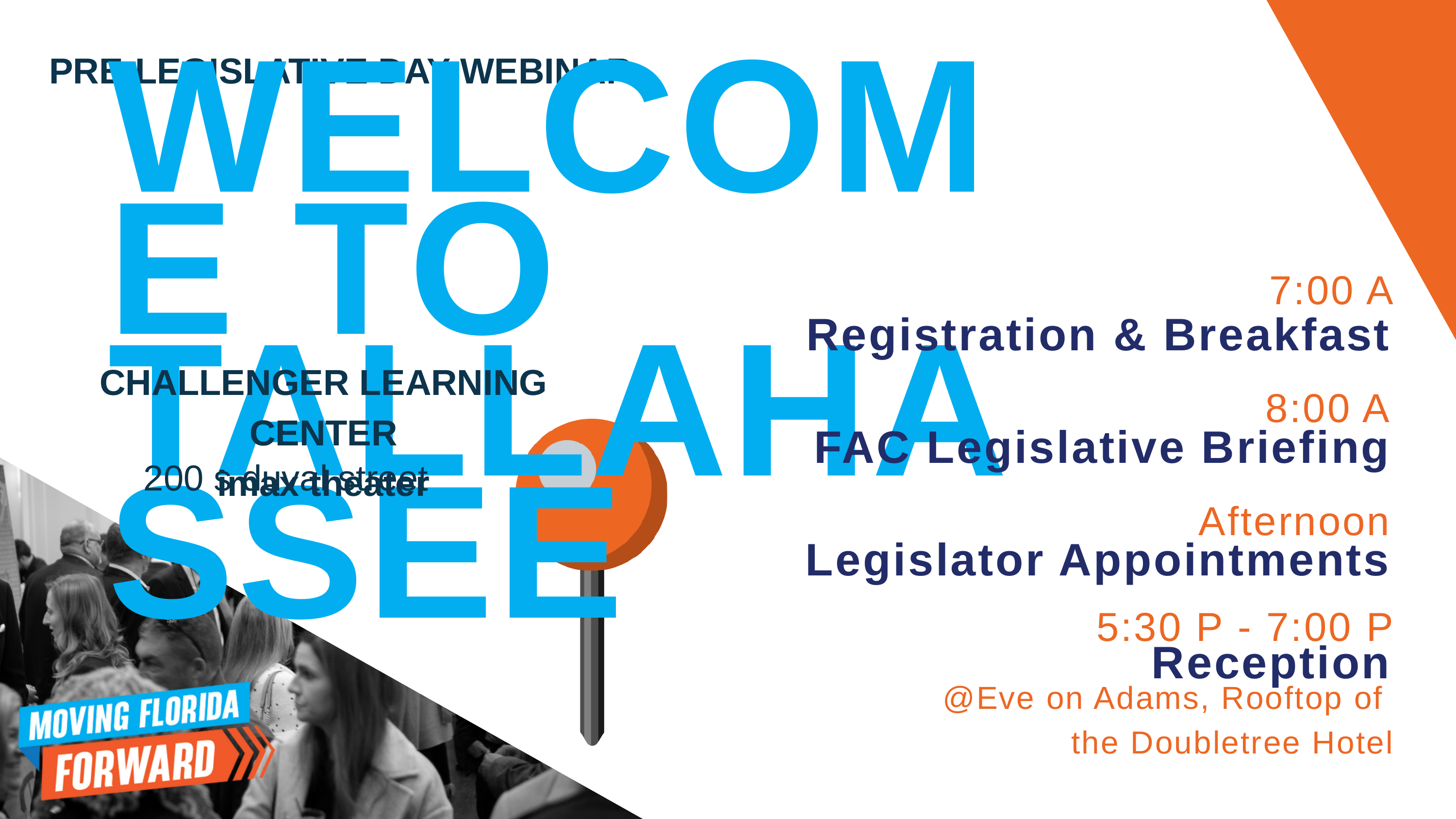

PRE-LEGISLATIVE DAY WEBINAR
WELCOME TO TALLAHASSEE
7:00 A
Registration & Breakfast
CHALLENGER LEARNING CENTER
imax theater

8:00 A
FAC Legislative Briefing

200 s duval street
Afternoon
Legislator Appointments
5:30 P - 7:00 P
Reception
@Eve on Adams, Rooftop of
the Doubletree Hotel